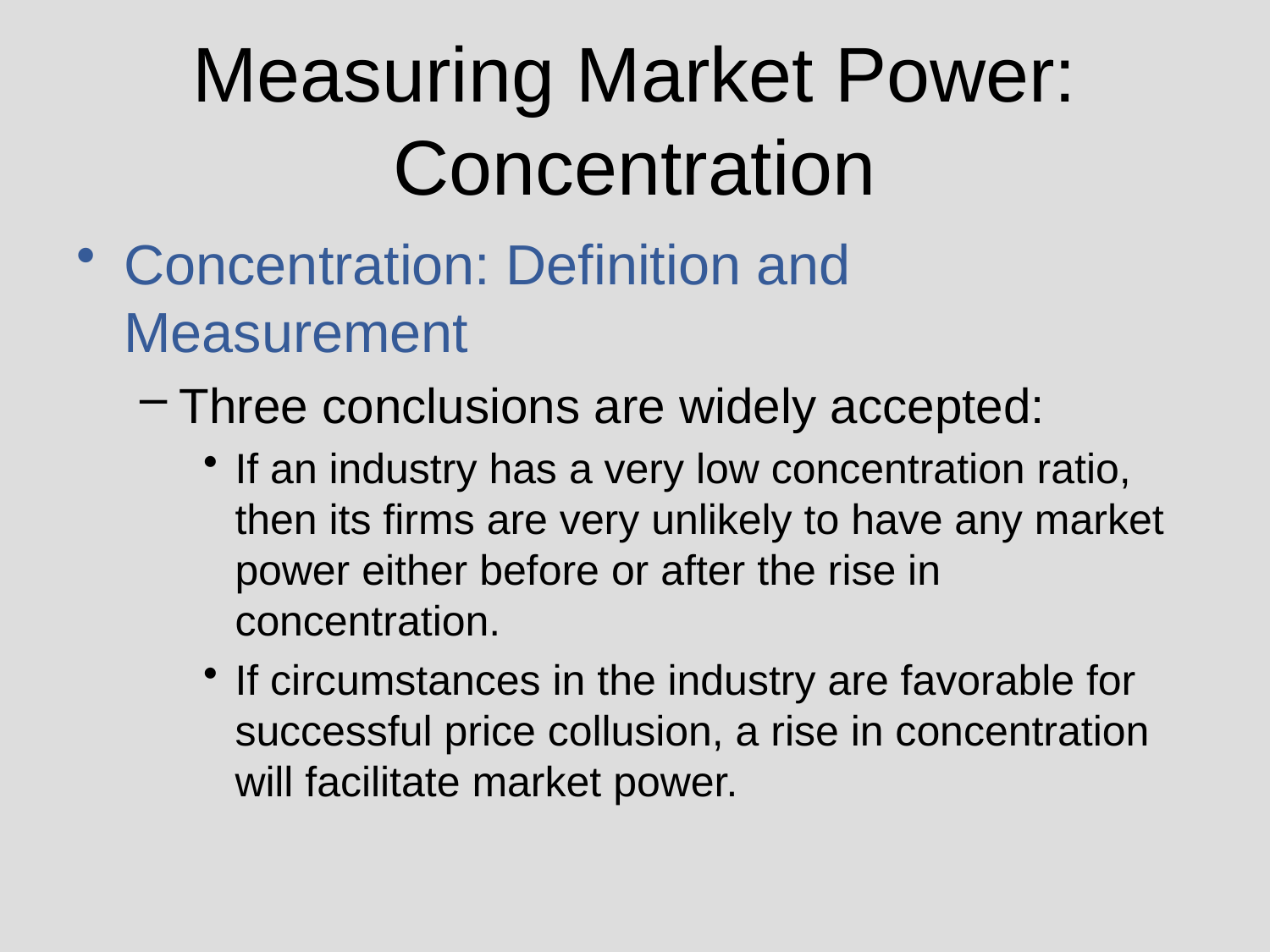

# Measuring Market Power: Concentration
Concentration: Definition and Measurement
Three conclusions are widely accepted:
If an industry has a very low concentration ratio, then its firms are very unlikely to have any market power either before or after the rise in concentration.
If circumstances in the industry are favorable for successful price collusion, a rise in concentration will facilitate market power.